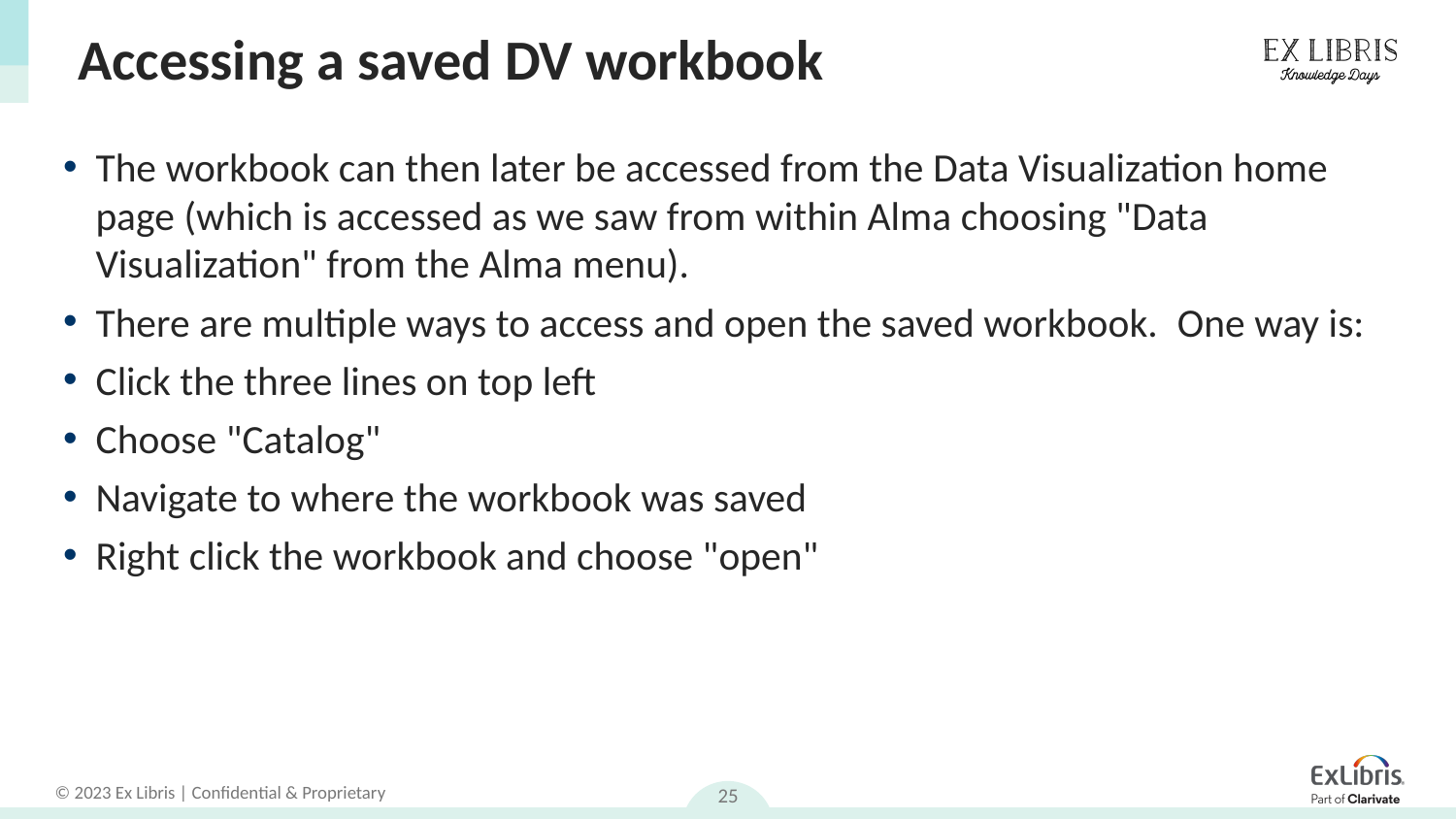

# Accessing a saved DV workbook
The workbook can then later be accessed from the Data Visualization home page (which is accessed as we saw from within Alma choosing "Data Visualization" from the Alma menu).
There are multiple ways to access and open the saved workbook.  One way is:
Click the three lines on top left
Choose "Catalog"
Navigate to where the workbook was saved
Right click the workbook and choose "open"

25